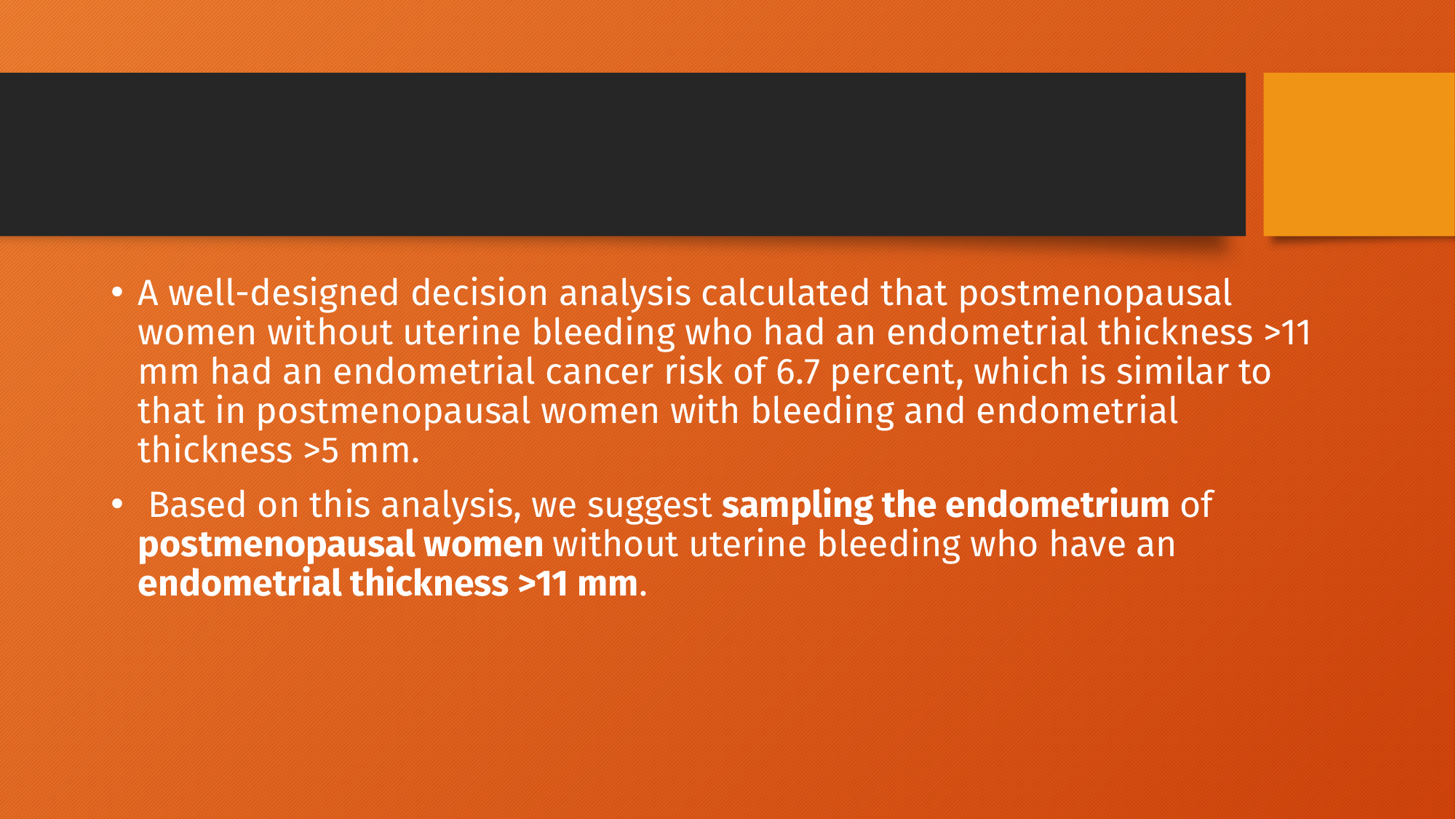

#
A well-designed decision analysis calculated that postmenopausal women without uterine bleeding who had an endometrial thickness >11 mm had an endometrial cancer risk of 6.7 percent, which is similar to that in postmenopausal women with bleeding and endometrial thickness >5 mm.
 Based on this analysis, we suggest sampling the endometrium of postmenopausal women without uterine bleeding who have an endometrial thickness >11 mm.